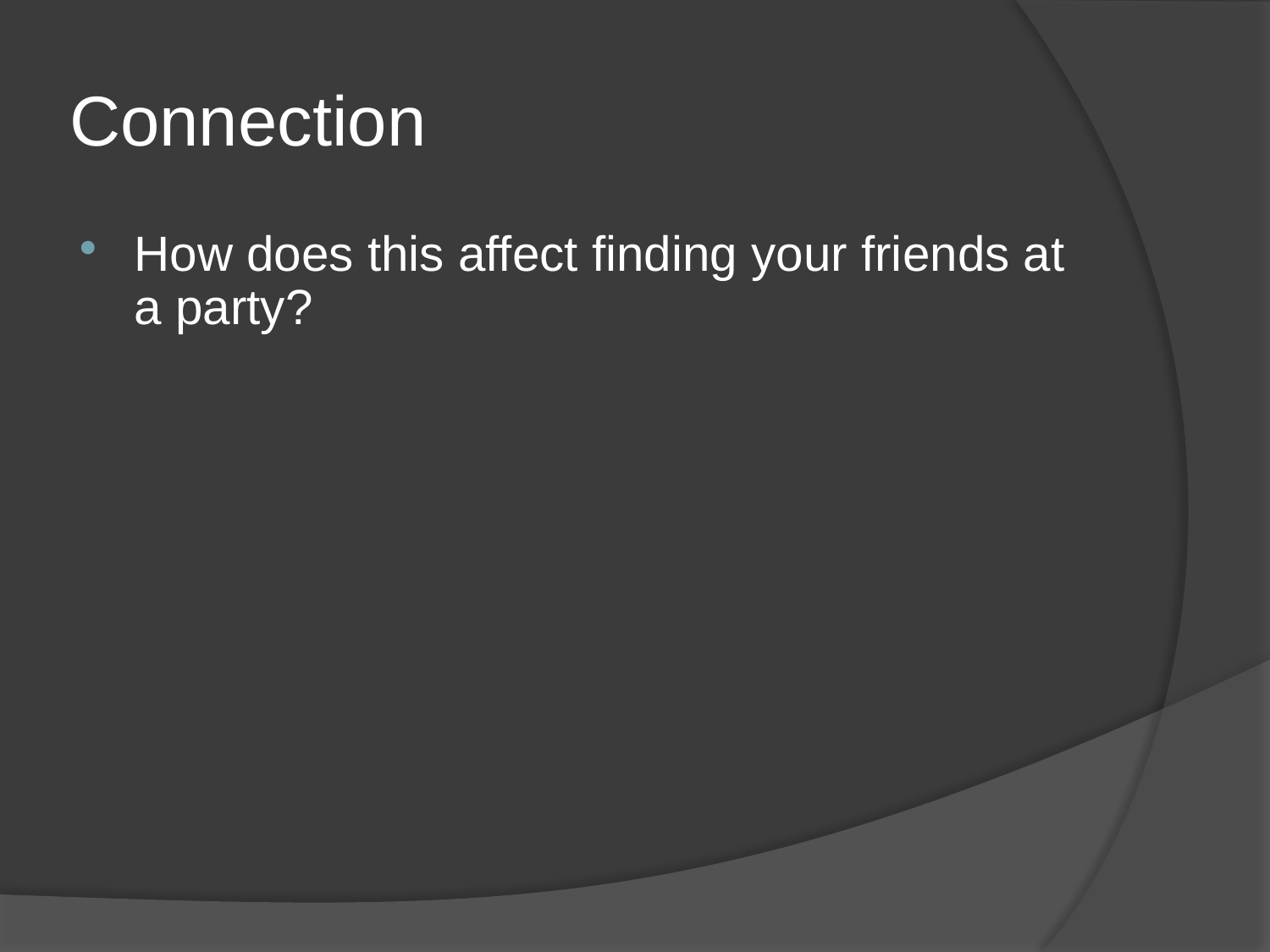

# Connection
How does this affect finding your friends at a party?